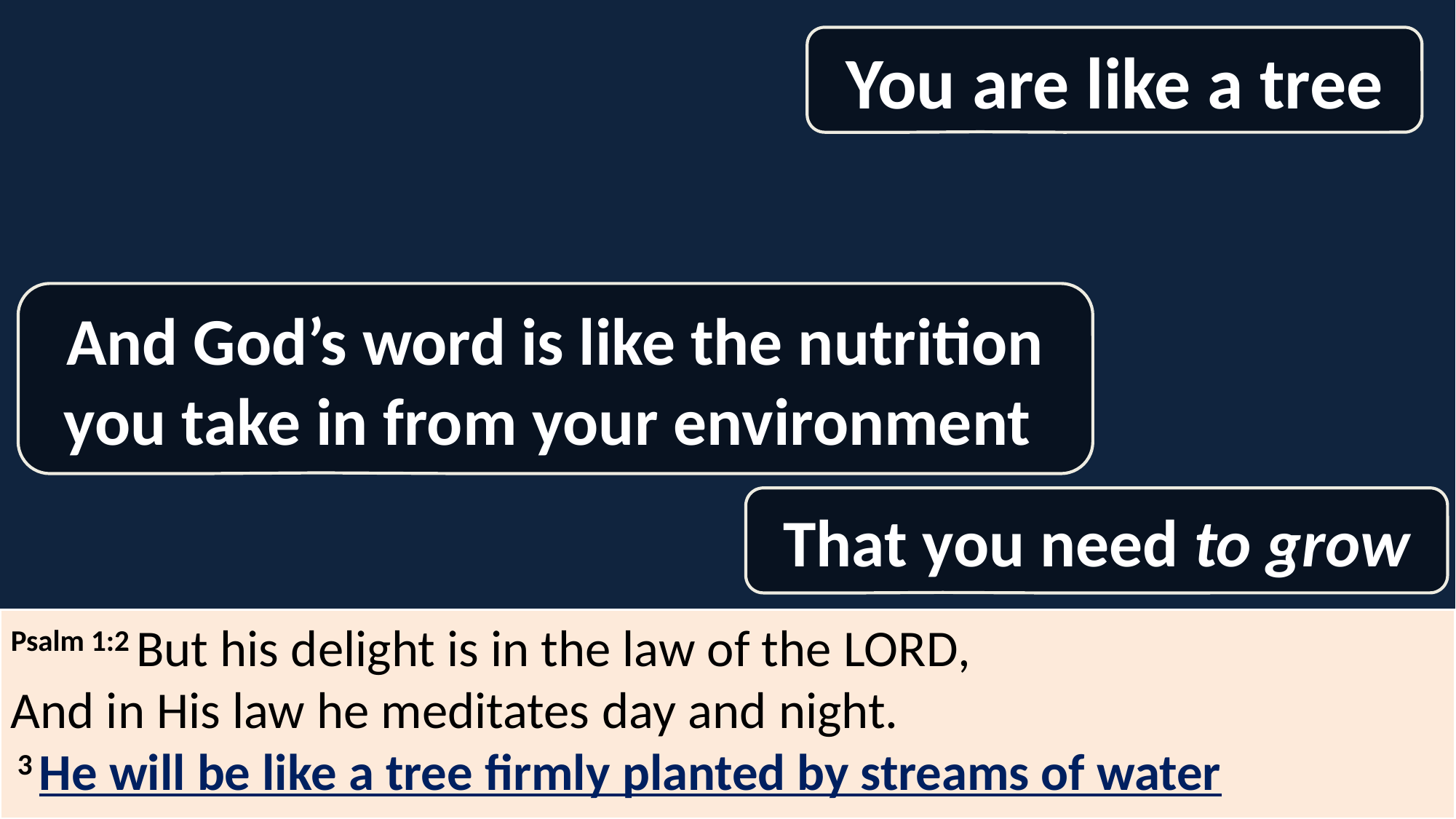

You are like a tree
And God’s word is like the nutrition you take in from your environment
That you need to grow
Psalm 1:2 But his delight is in the law of the Lord,
And in His law he meditates day and night.
 3 He will be like a tree firmly planted by streams of water